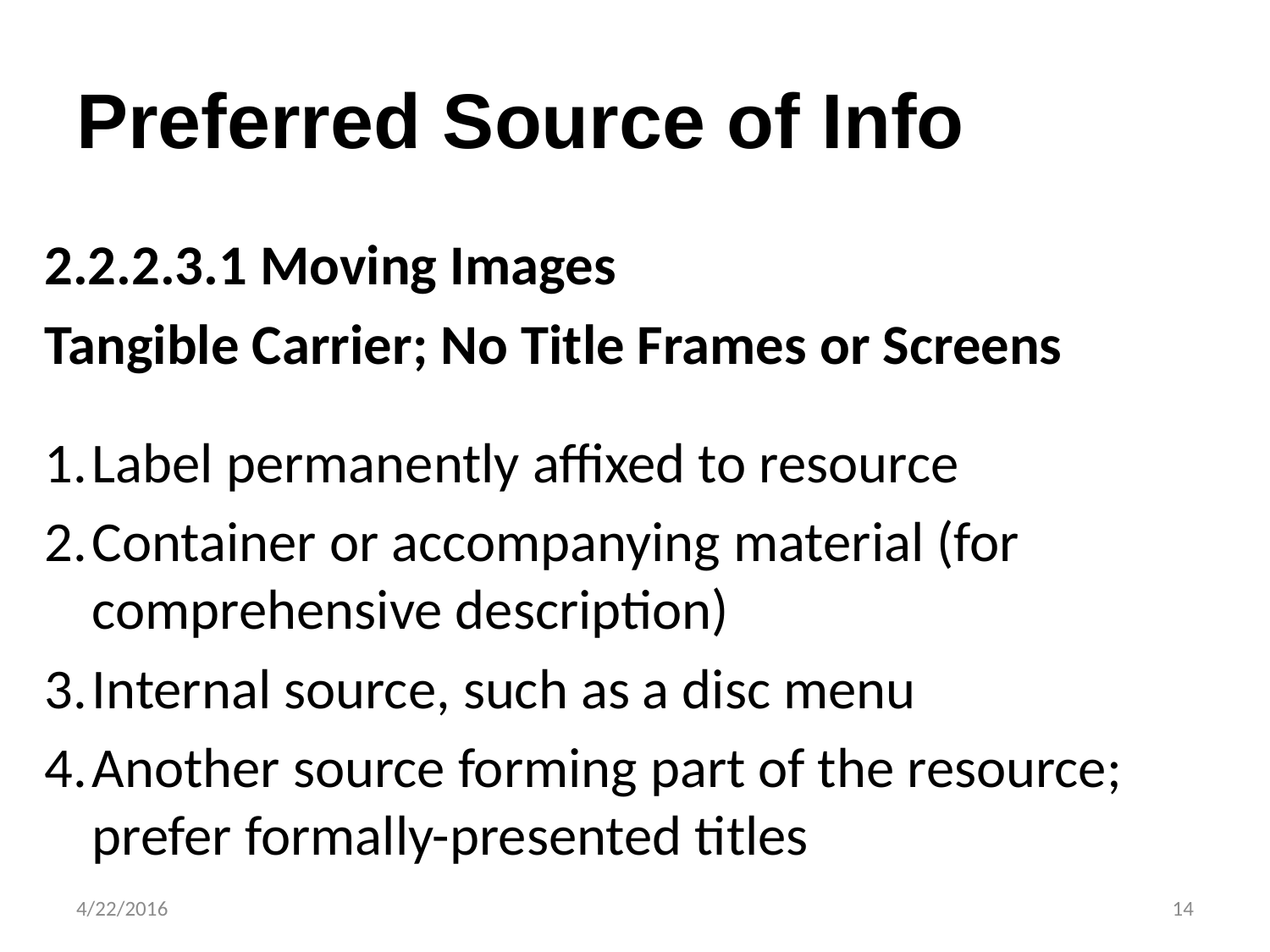

# Preferred Source of Info
2.2.2.3.1 Moving Images
Tangible Carrier; No Title Frames or Screens

Label permanently affixed to resource
Container or accompanying material (for comprehensive description)
Internal source, such as a disc menu
Another source forming part of the resource; prefer formally-presented titles

14
4/22/2016